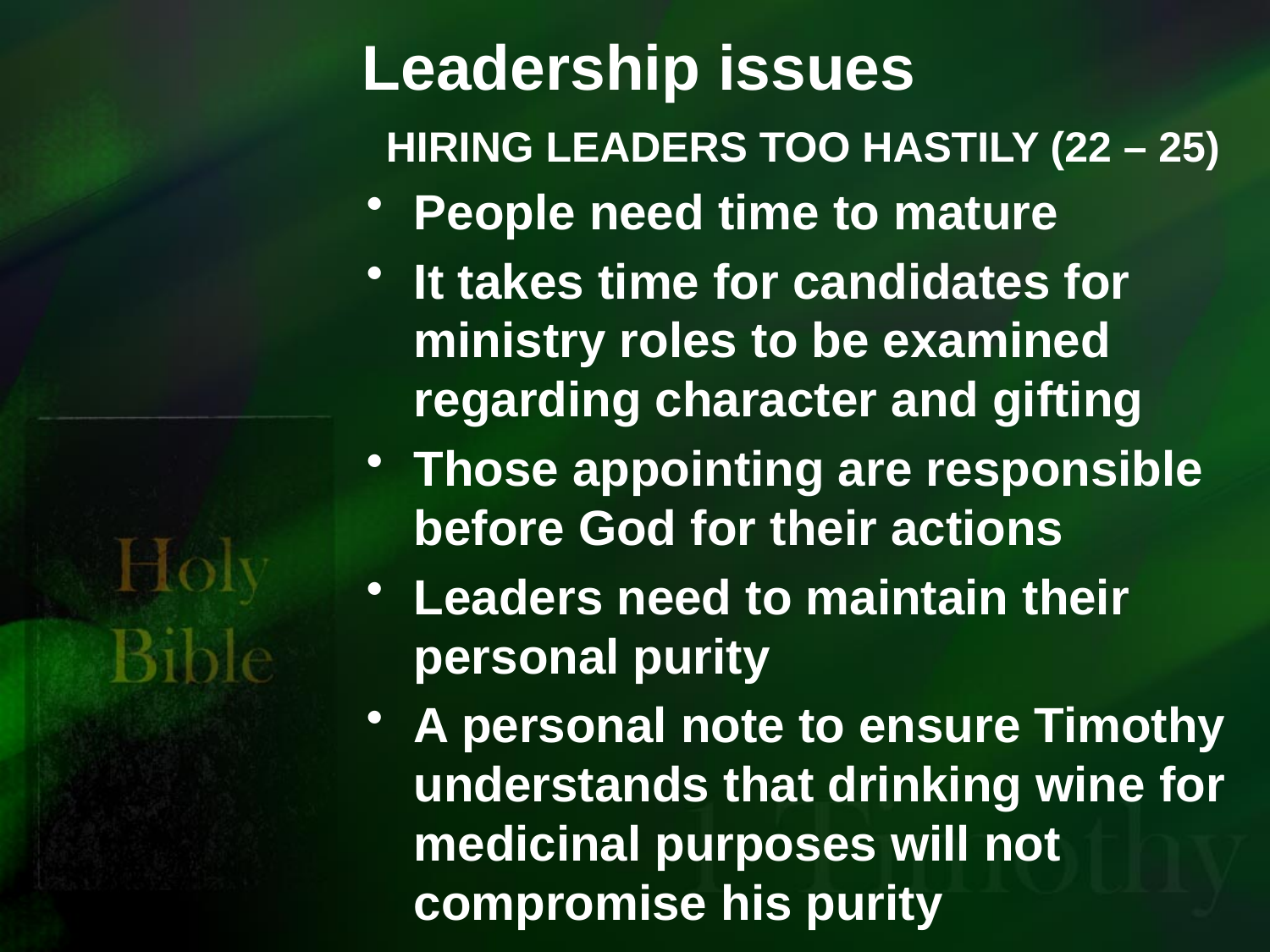

# Leadership issues
HIRING LEADERS TOO HASTILY (22 – 25)
People need time to mature
It takes time for candidates for ministry roles to be examined regarding character and gifting
Those appointing are responsible before God for their actions
Leaders need to maintain their personal purity
A personal note to ensure Timothy understands that drinking wine for medicinal purposes will not compromise his purity